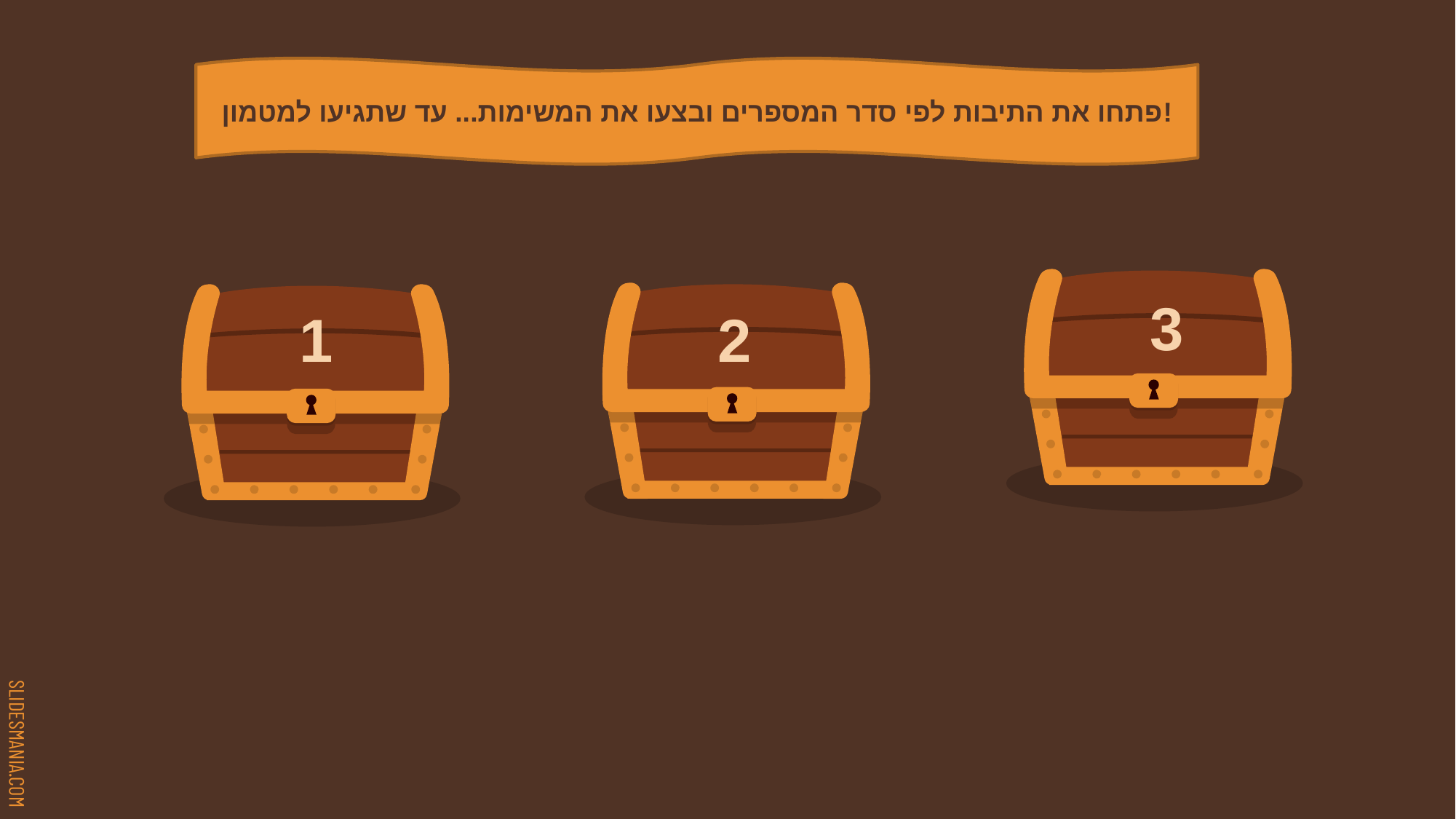

פתחו את התיבות לפי סדר המספרים ובצעו את המשימות... עד שתגיעו למטמון!
3
1
2